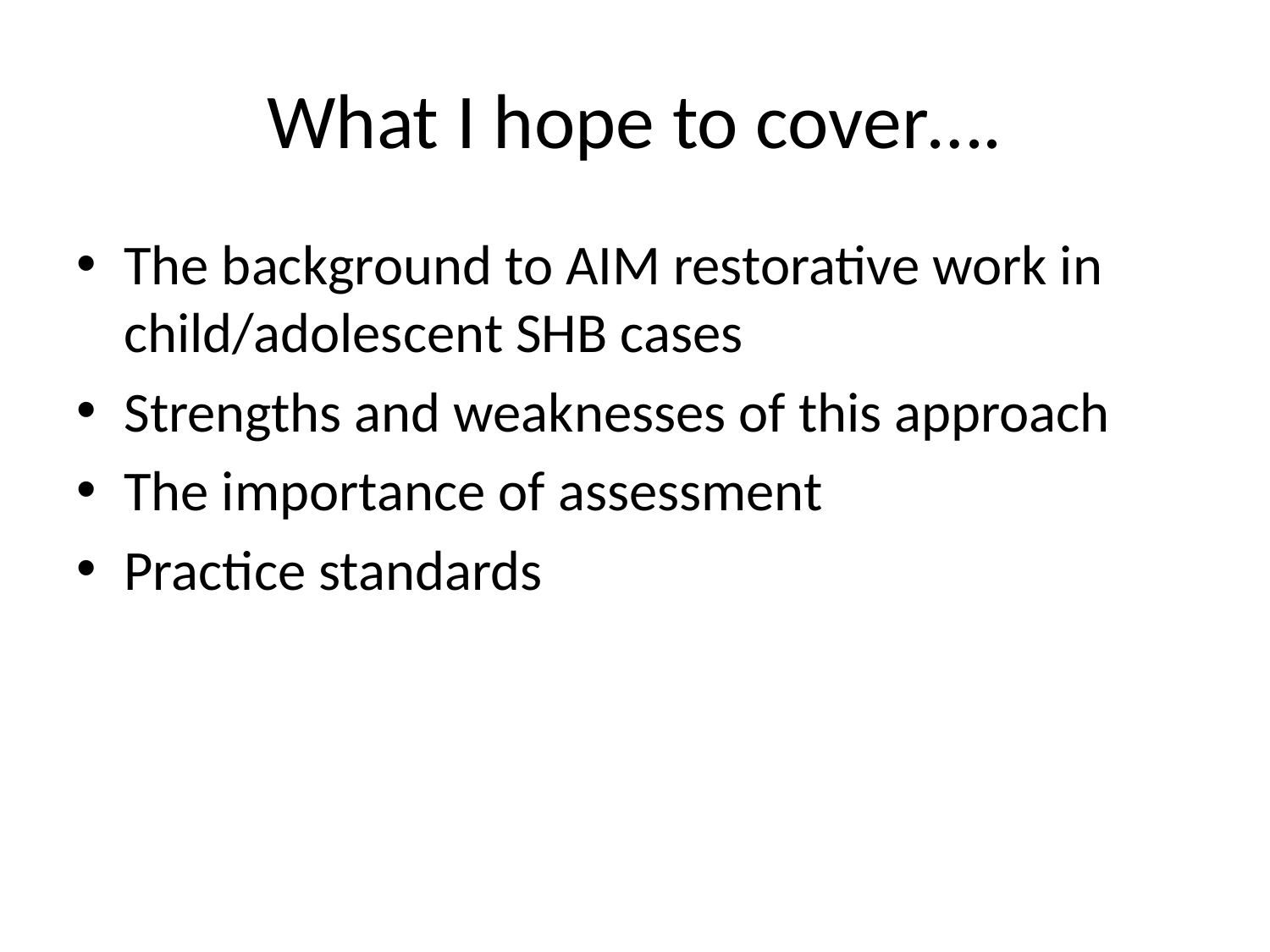

# What I hope to cover….
The background to AIM restorative work in child/adolescent SHB cases
Strengths and weaknesses of this approach
The importance of assessment
Practice standards